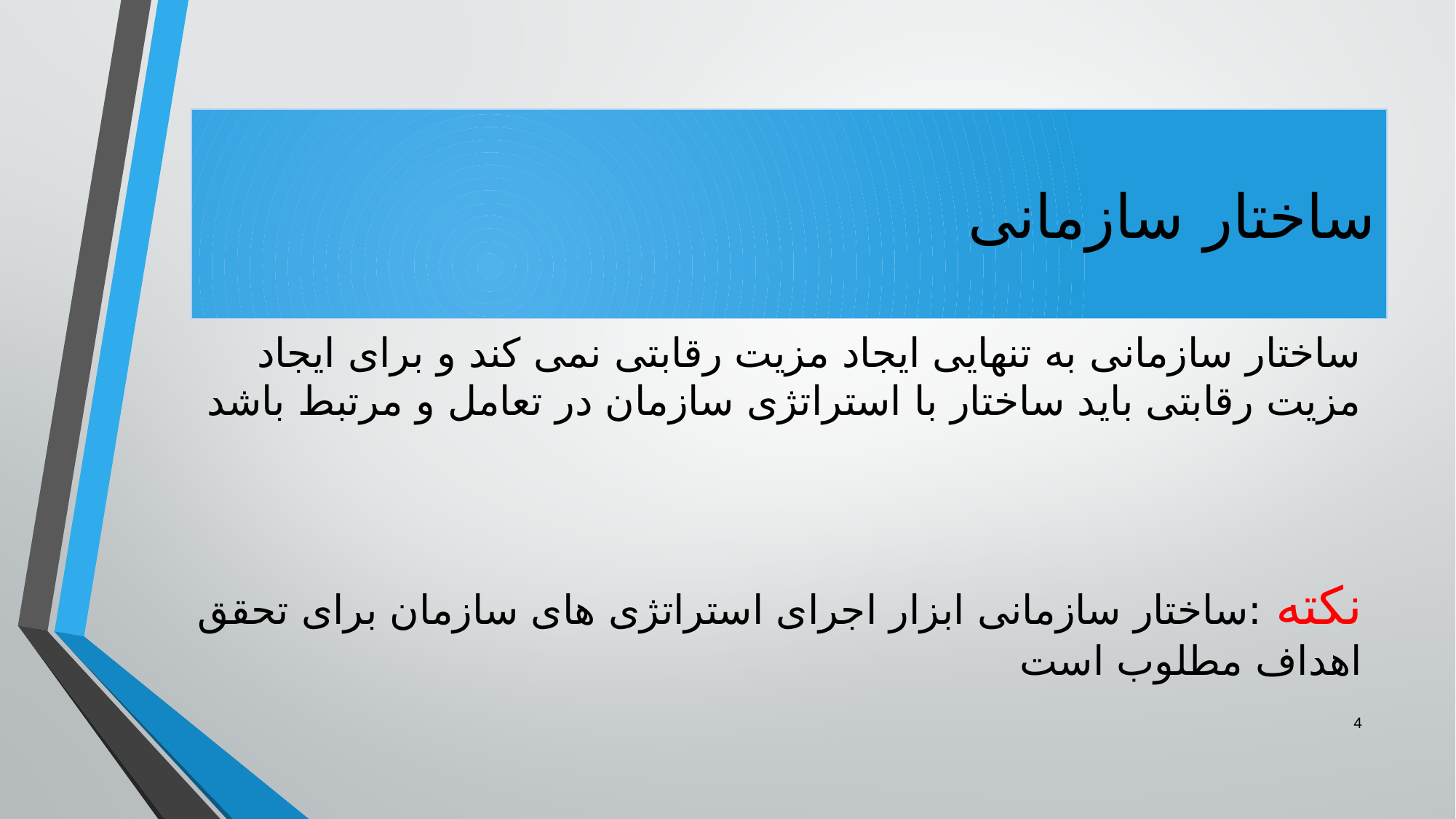

# ساختار سازمانی
ساختار سازمانی به تنهایی ایجاد مزیت رقابتی نمی کند و برای ایجاد مزیت رقابتی باید ساختار با استراتژی سازمان در تعامل و مرتبط باشد

نکته :ساختار سازمانی ابزار اجرای استراتژی های سازمان برای تحقق اهداف مطلوب است
4